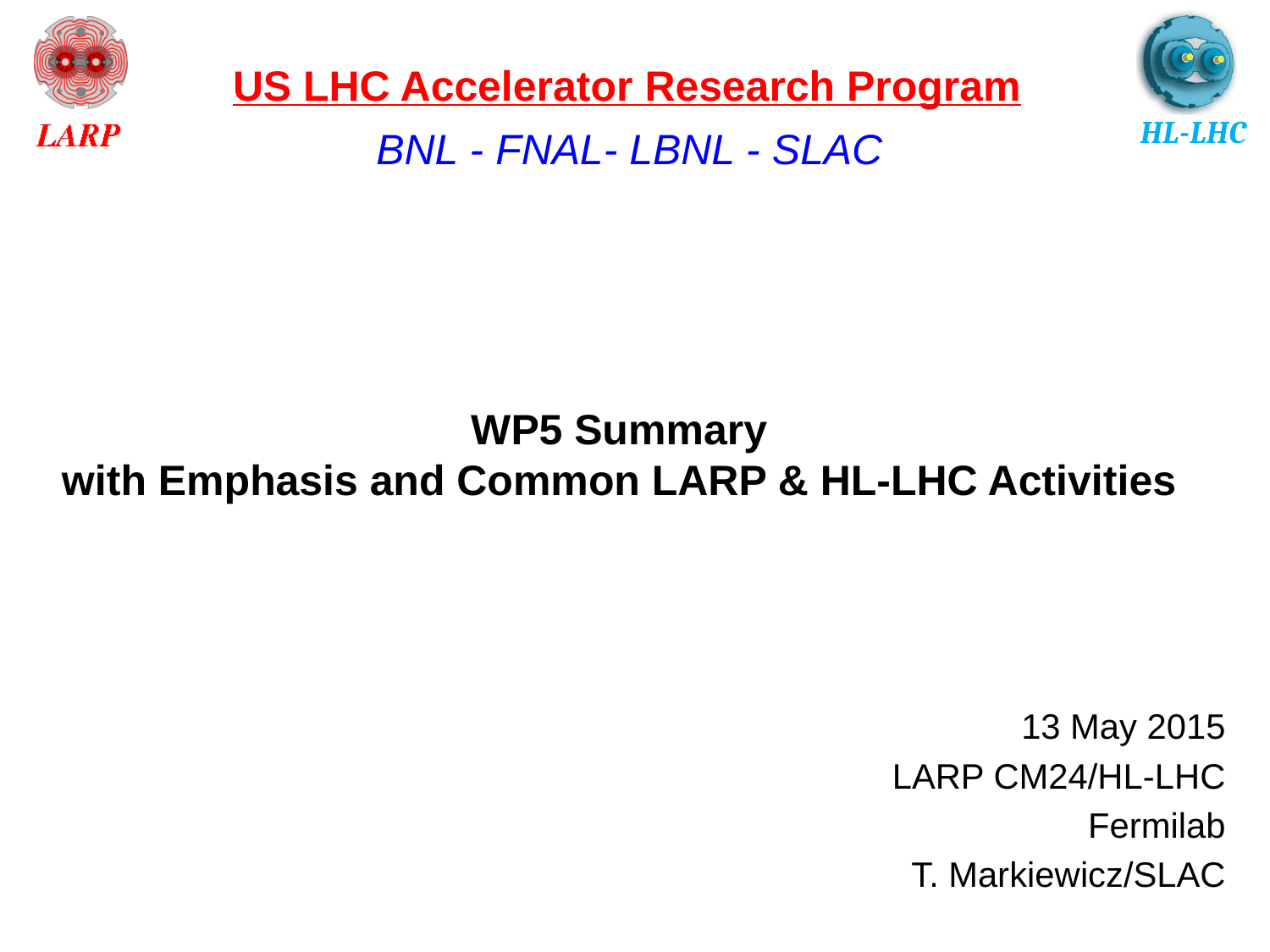

US LHC Accelerator Research Program
BNL - FNAL- LBNL - SLAC
# WP5 Summary with Emphasis and Common LARP & HL-LHC Activities
13 May 2015
LARP CM24/HL-LHC
Fermilab
T. Markiewicz/SLAC